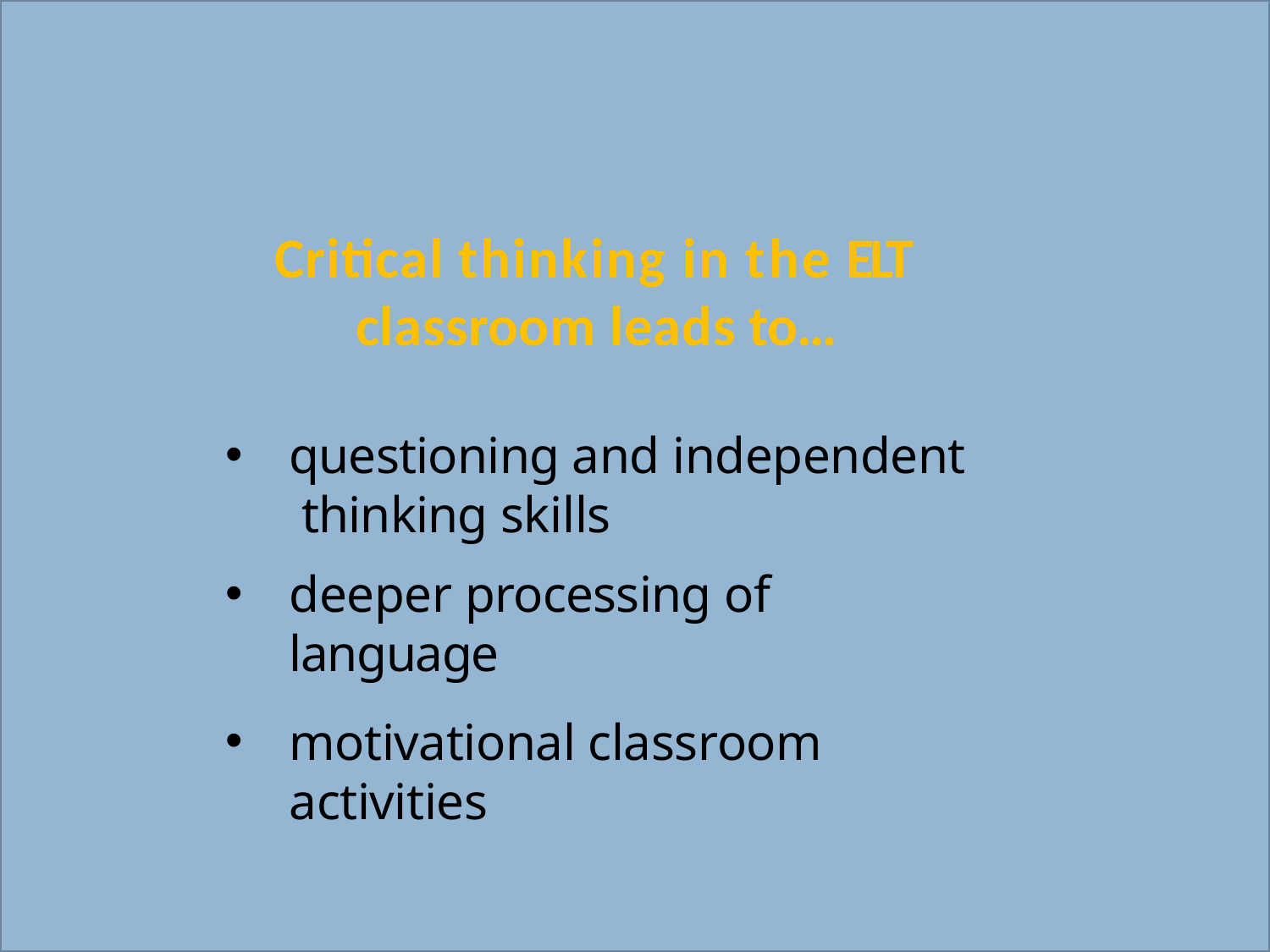

# Critical thinking in the ELT  classroom leads to…
questioning and independent  thinking skills
deeper processing of language
motivational classroom activities